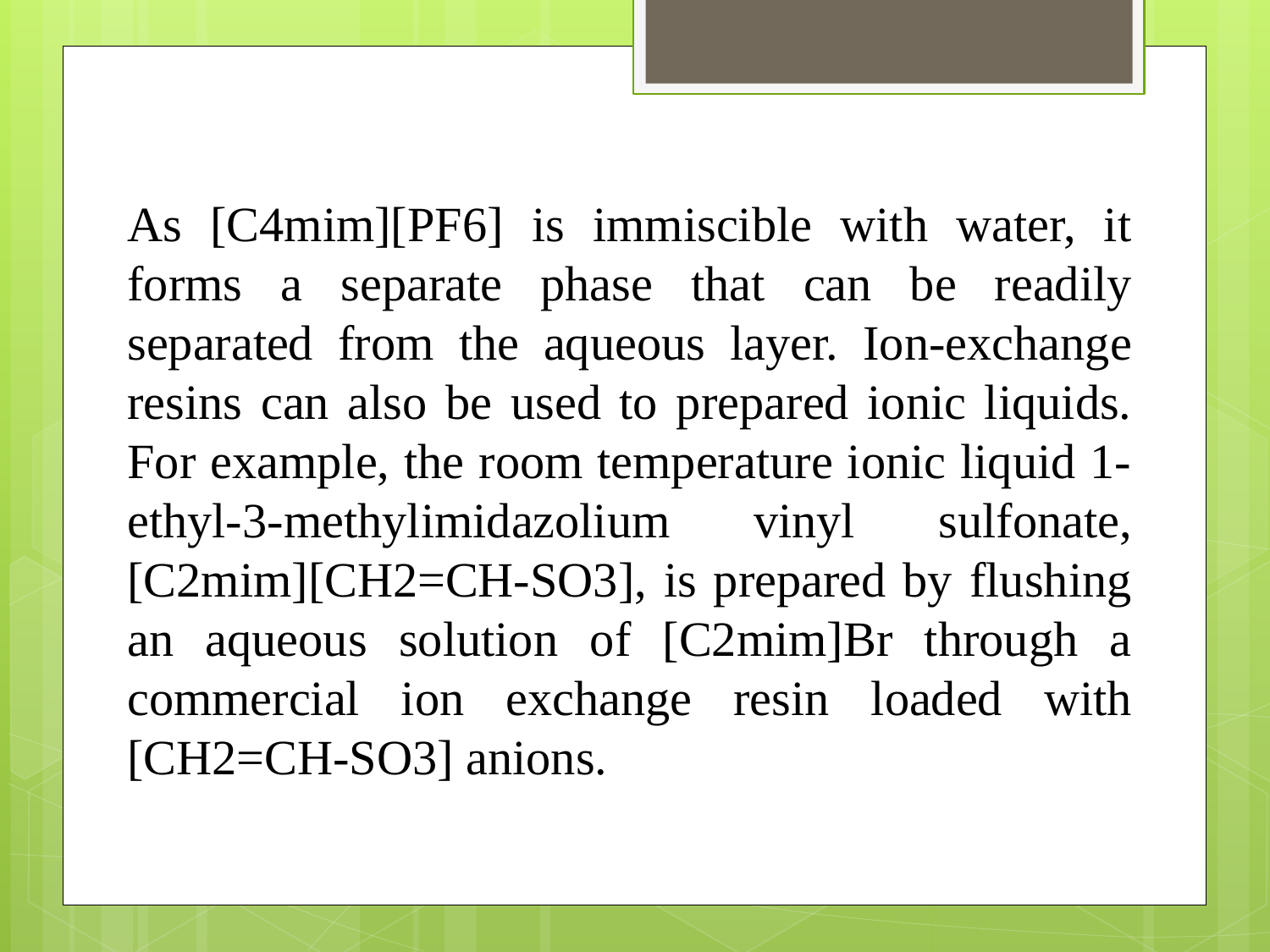

As [C4mim][PF6] is immiscible with water, it forms a separate phase that can be readily separated from the aqueous layer. Ion-exchange resins can also be used to prepared ionic liquids. For example, the room temperature ionic liquid 1-ethyl-3-methylimidazolium vinyl sulfonate, [C2mim][CH2=CH-SO3], is prepared by flushing an aqueous solution of [C2mim]Br through a commercial ion exchange resin loaded with [CH2=CH-SO3] anions.